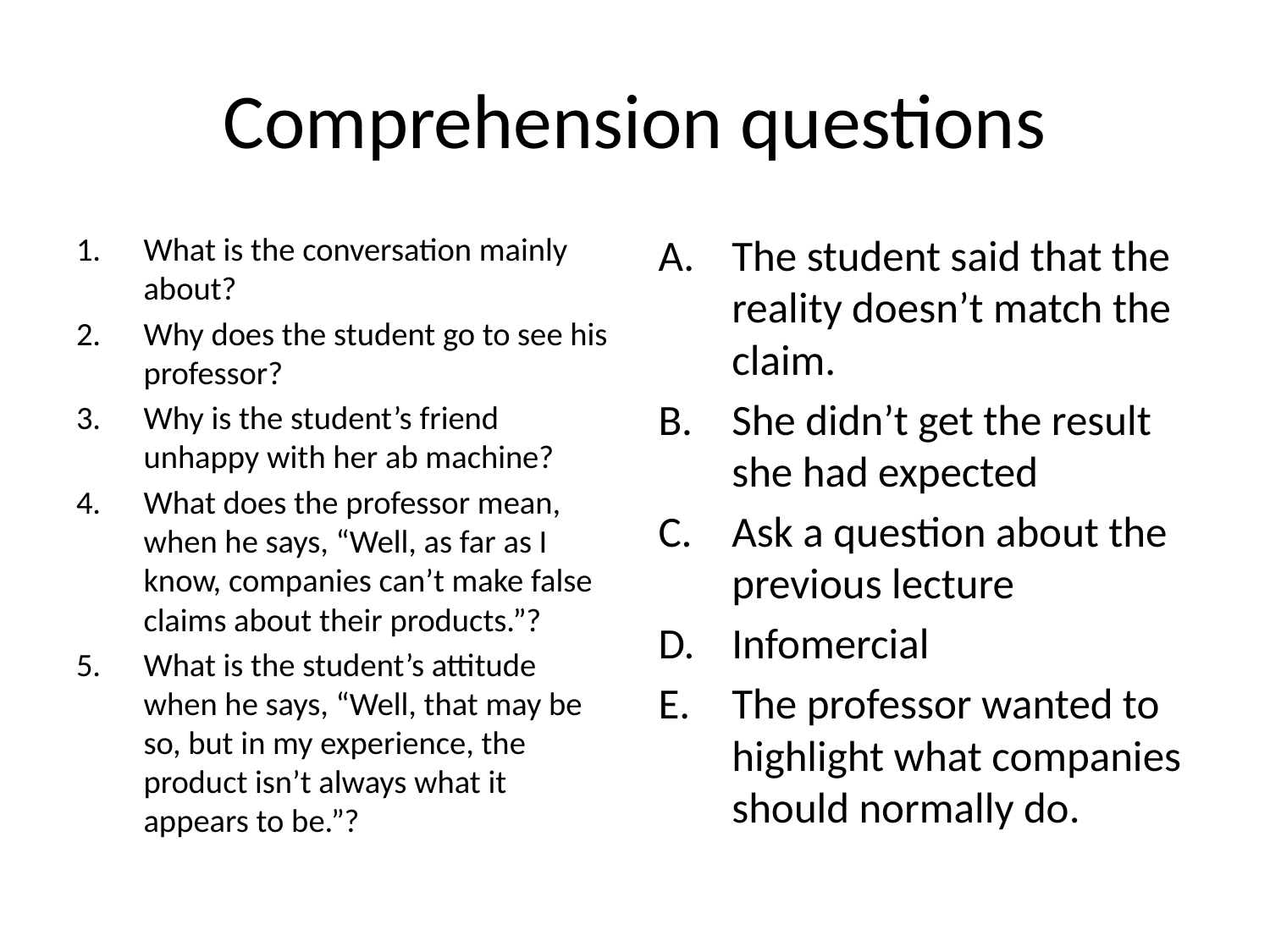

# Comprehension questions
What is the conversation mainly about?
Why does the student go to see his professor?
Why is the student’s friend unhappy with her ab machine?
What does the professor mean, when he says, “Well, as far as I know, companies can’t make false claims about their products.”?
What is the student’s attitude when he says, “Well, that may be so, but in my experience, the product isn’t always what it appears to be.”?
The student said that the reality doesn’t match the claim.
She didn’t get the result she had expected
Ask a question about the previous lecture
Infomercial
The professor wanted to highlight what companies should normally do.